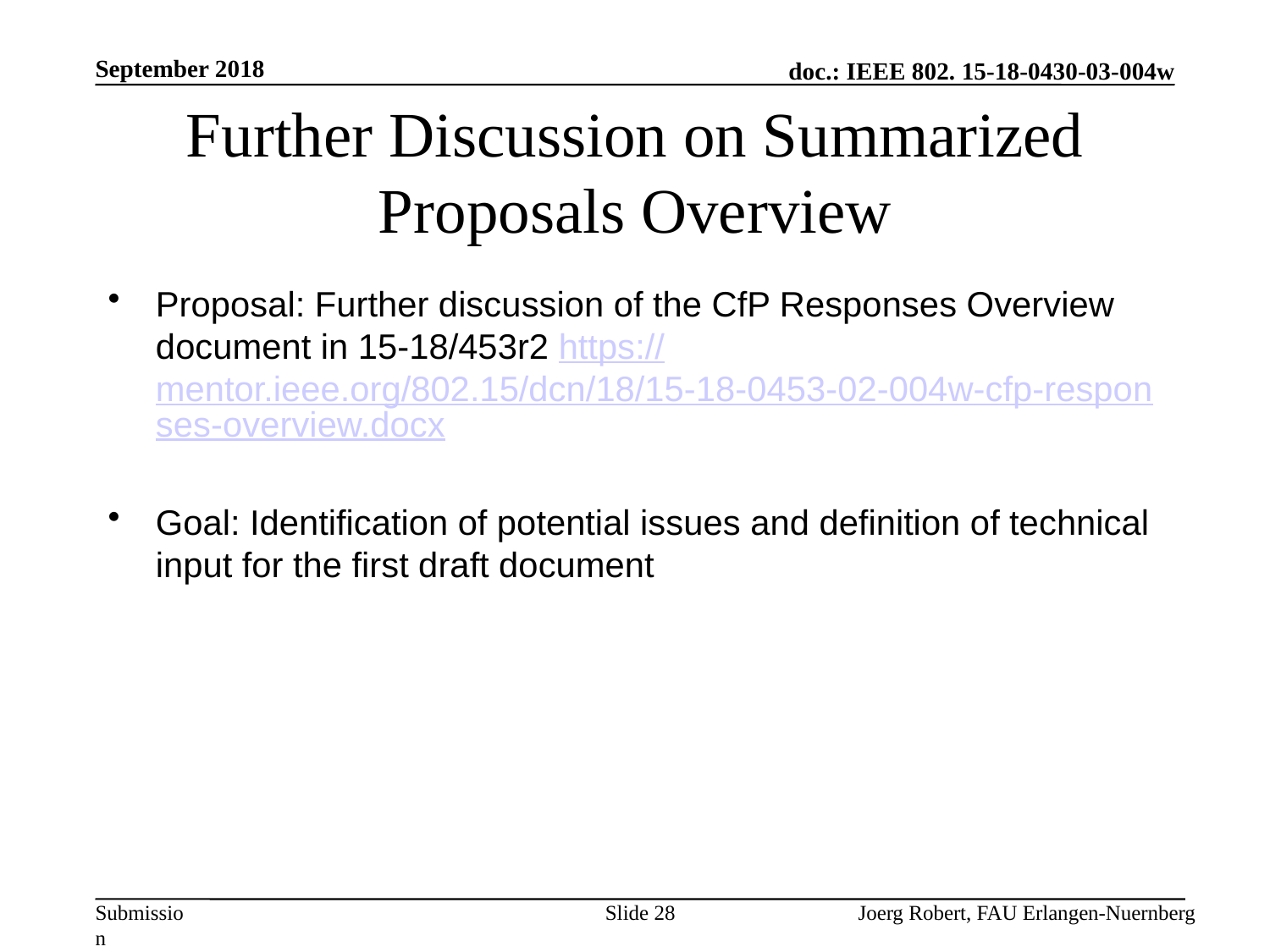

September 2018
# Further Discussion on Summarized Proposals Overview
Proposal: Further discussion of the CfP Responses Overview document in 15-18/453r2 https://mentor.ieee.org/802.15/dcn/18/15-18-0453-02-004w-cfp-responses-overview.docx

Goal: Identification of potential issues and definition of technical input for the first draft document

Slide 28
Joerg Robert, FAU Erlangen-Nuernberg